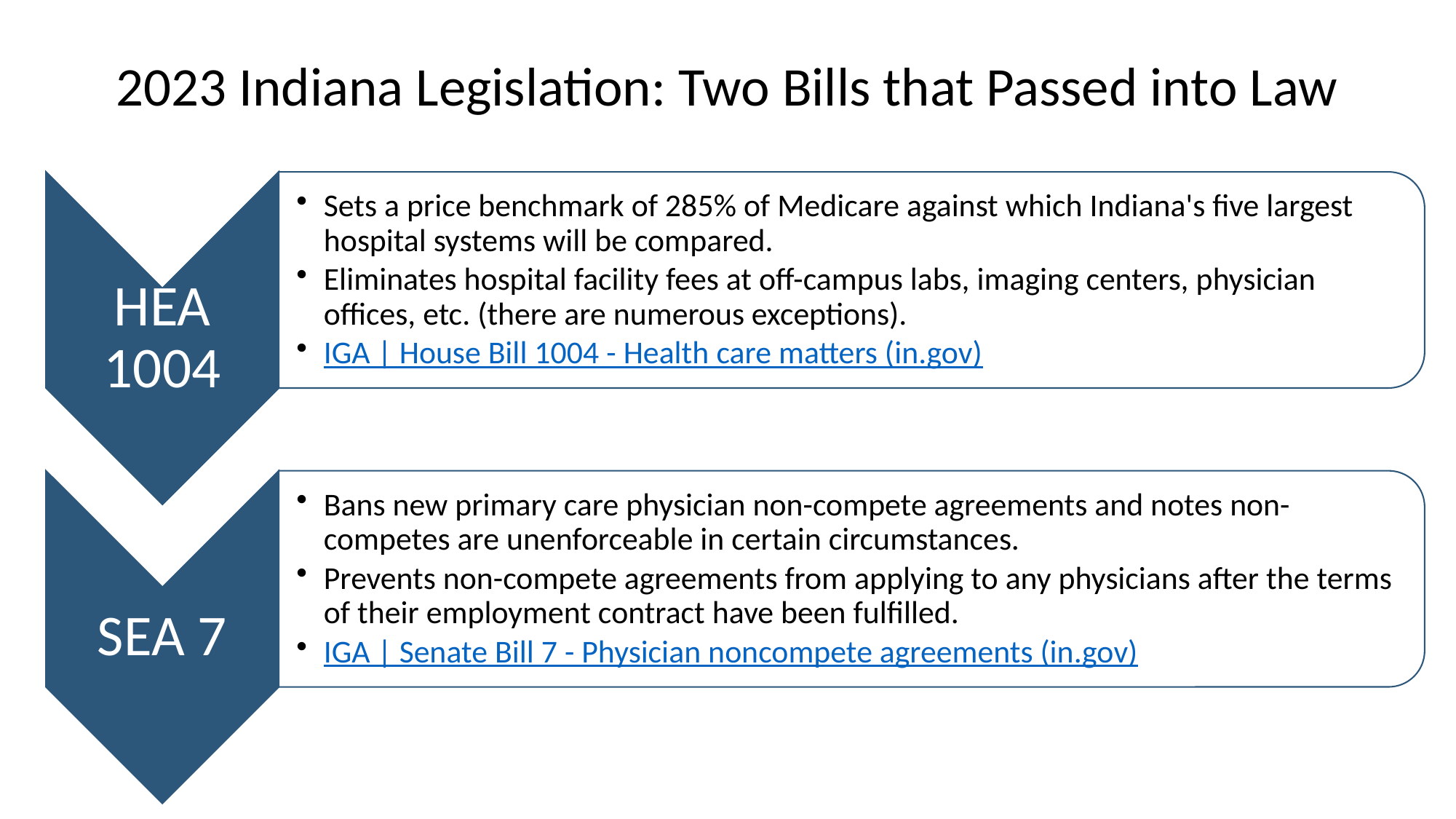

2023 Indiana Legislation: Two Bills that Passed into Law
HEA 1004
Sets a price benchmark of 285% of Medicare against which Indiana's five largest hospital systems will be compared.
Eliminates hospital facility fees at off-campus labs, imaging centers, physician offices, etc. (there are numerous exceptions).
IGA | House Bill 1004 - Health care matters (in.gov)
SEA 7
Bans new primary care physician non-compete agreements and notes non-competes are unenforceable in certain circumstances.
Prevents non-compete agreements from applying to any physicians after the terms of their employment contract have been fulfilled.
IGA | Senate Bill 7 - Physician noncompete agreements (in.gov)